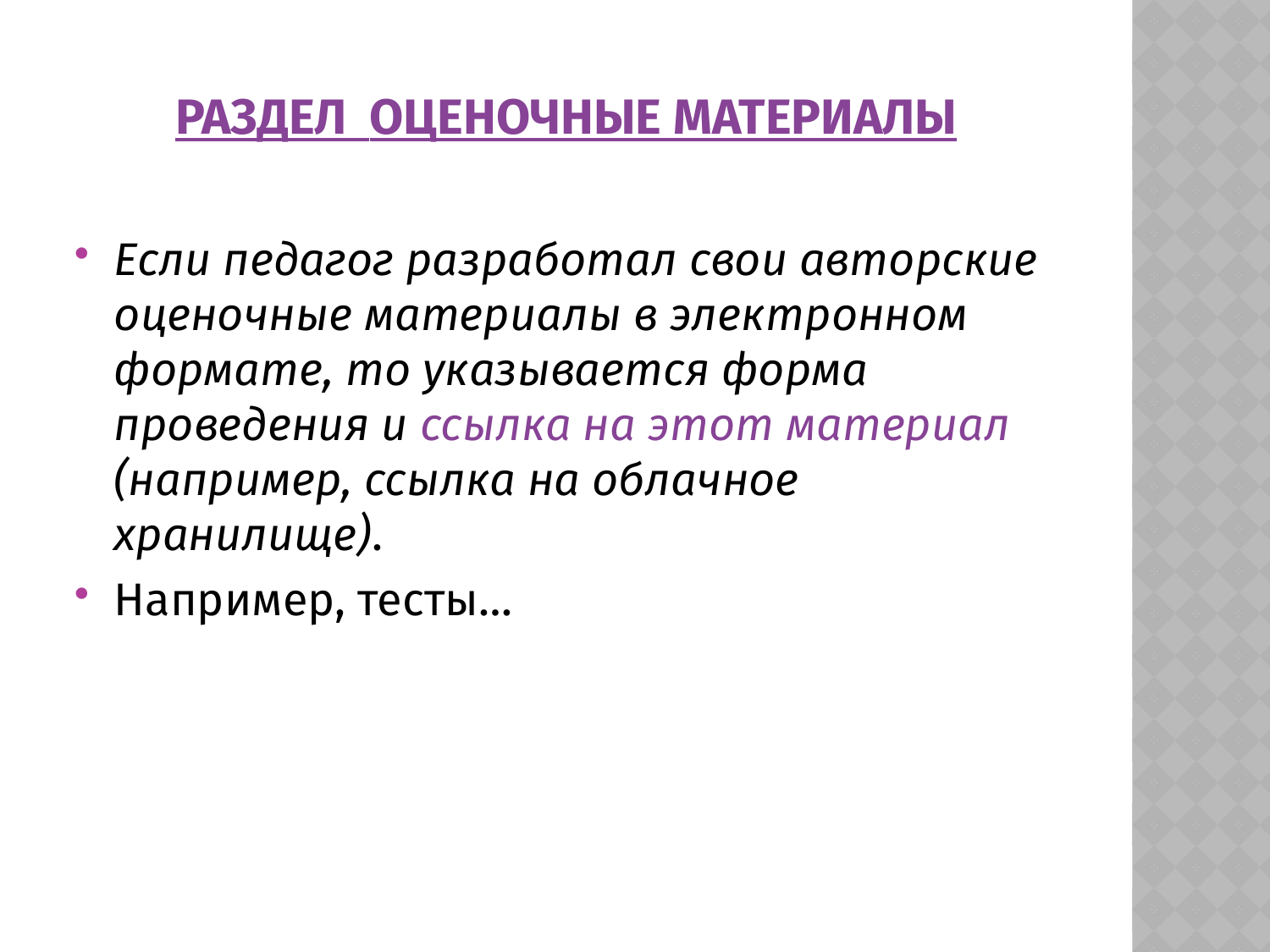

# РАЗДЕЛ  ОЦЕНОЧНЫЕ МАТЕРИАЛЫ
Если педагог разработал свои авторские оценочные материалы в электронном формате, то указывается форма проведения и ссылка на этот материал (например, ссылка на облачное хранилище).
Например, тесты…